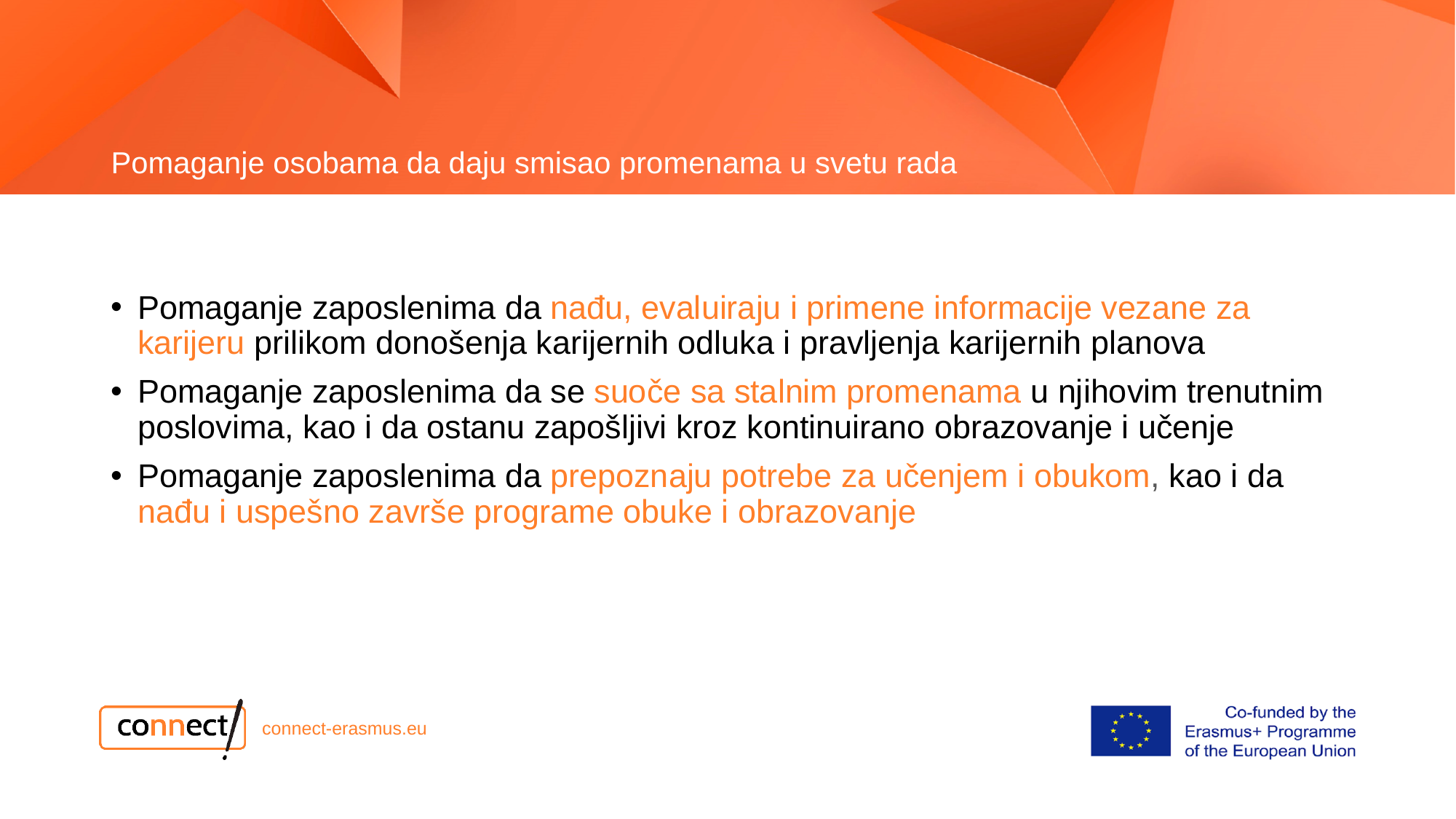

# Pomaganje osobama da daju smisao promenama u svetu rada
Pomaganje zaposlenima da nađu, evaluiraju i primene informacije vezane za karijeru prilikom donošenja karijernih odluka i pravljenja karijernih planova
Pomaganje zaposlenima da se suoče sa stalnim promenama u njihovim trenutnim poslovima, kao i da ostanu zapošljivi kroz kontinuirano obrazovanje i učenje
Pomaganje zaposlenima da prepoznaju potrebe za učenjem i obukom, kao i da nađu i uspešno završe programe obuke i obrazovanje
connect-erasmus.eu